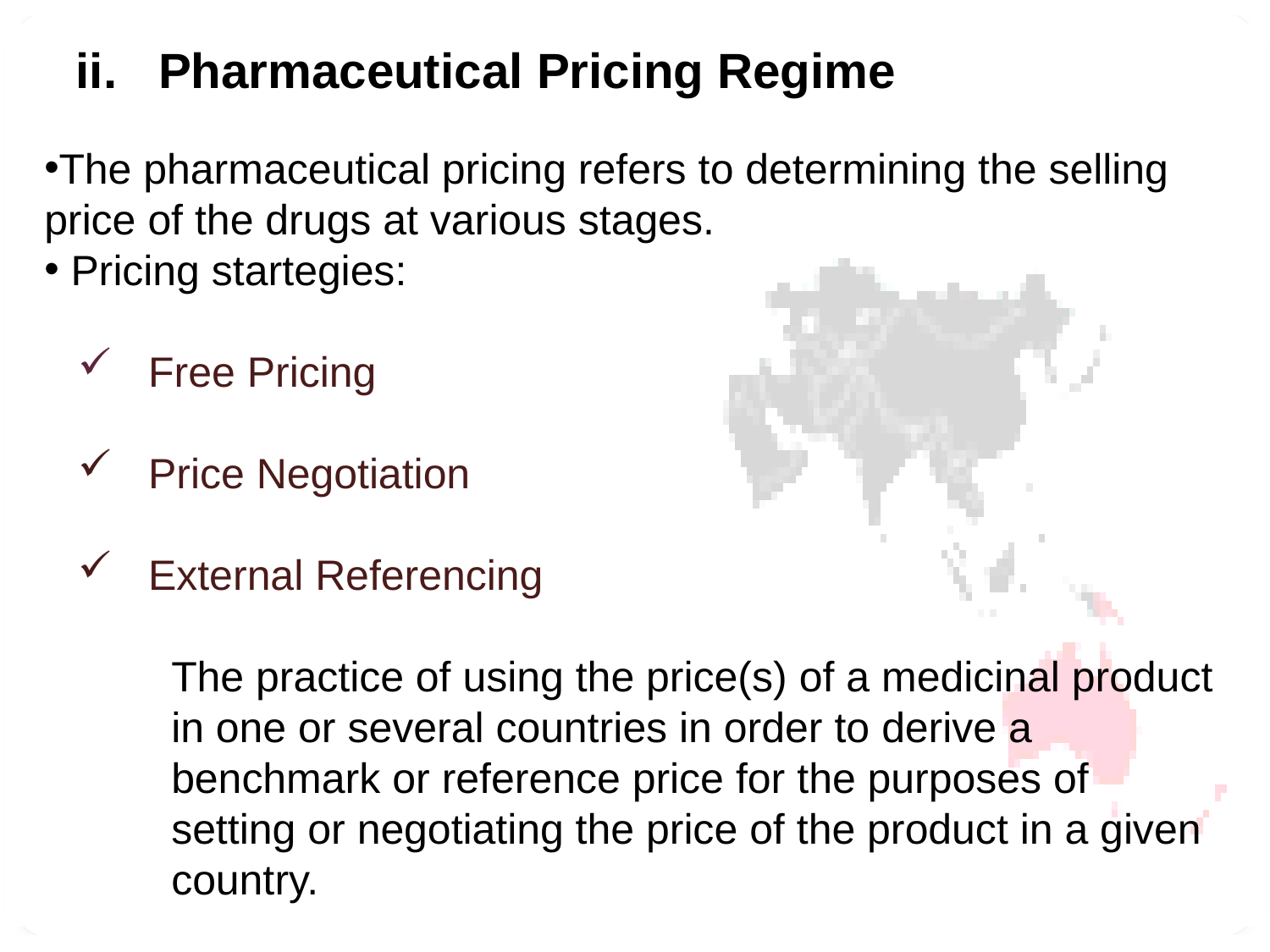

ii.   Pharmaceutical Pricing Regime

The pharmaceutical pricing refers to determining the selling price of the drugs at various stages.
 Pricing startegies:

   Free Pricing

   Price Negotiation

   External Referencing

The practice of using the price(s) of a medicinal product in one or several countries in order to derive a benchmark or reference price for the purposes of setting or negotiating the price of the product in a given country.